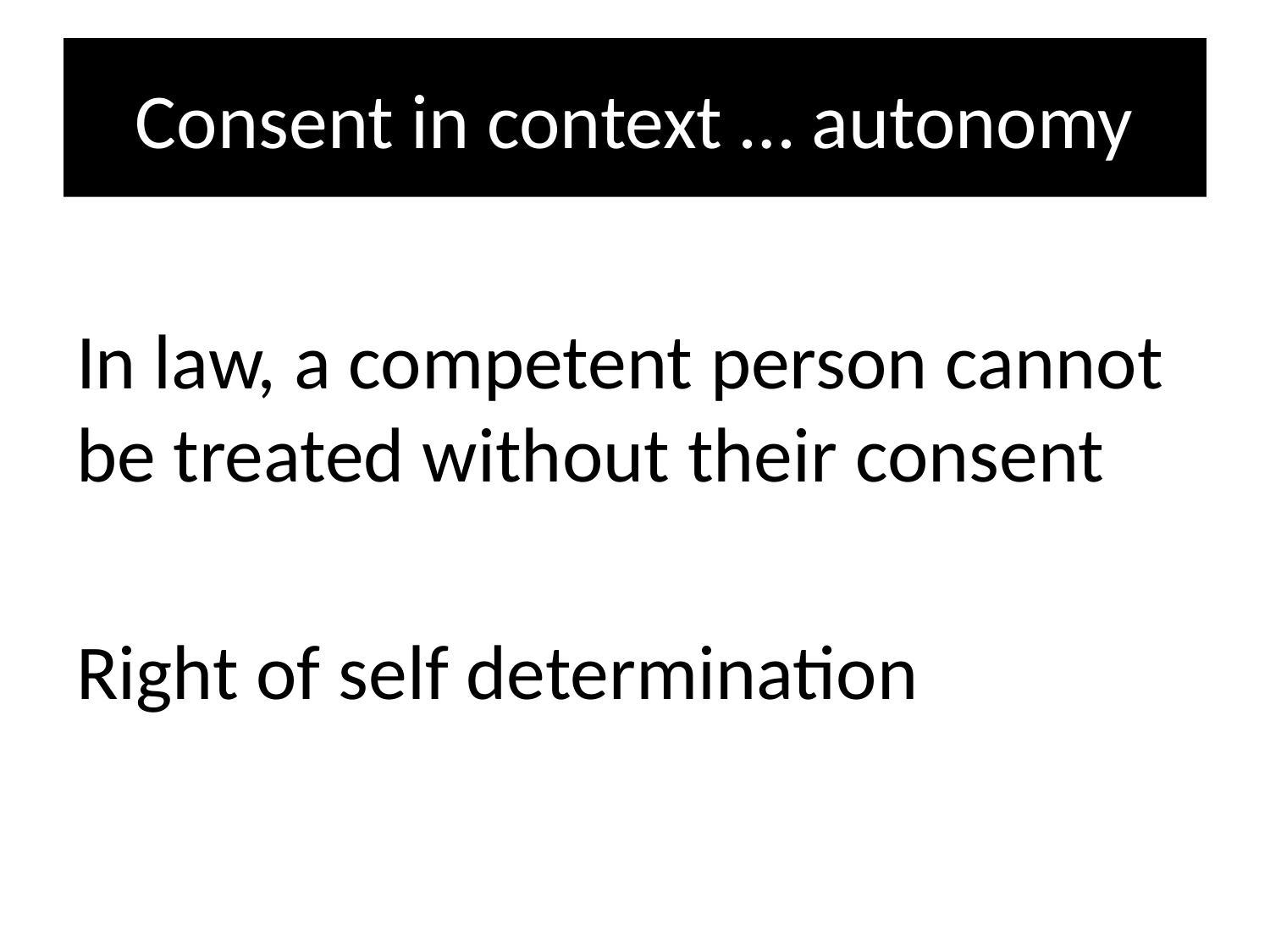

# Consent in context … autonomy

In law, a competent person cannot be treated without their consent

Right of self determination